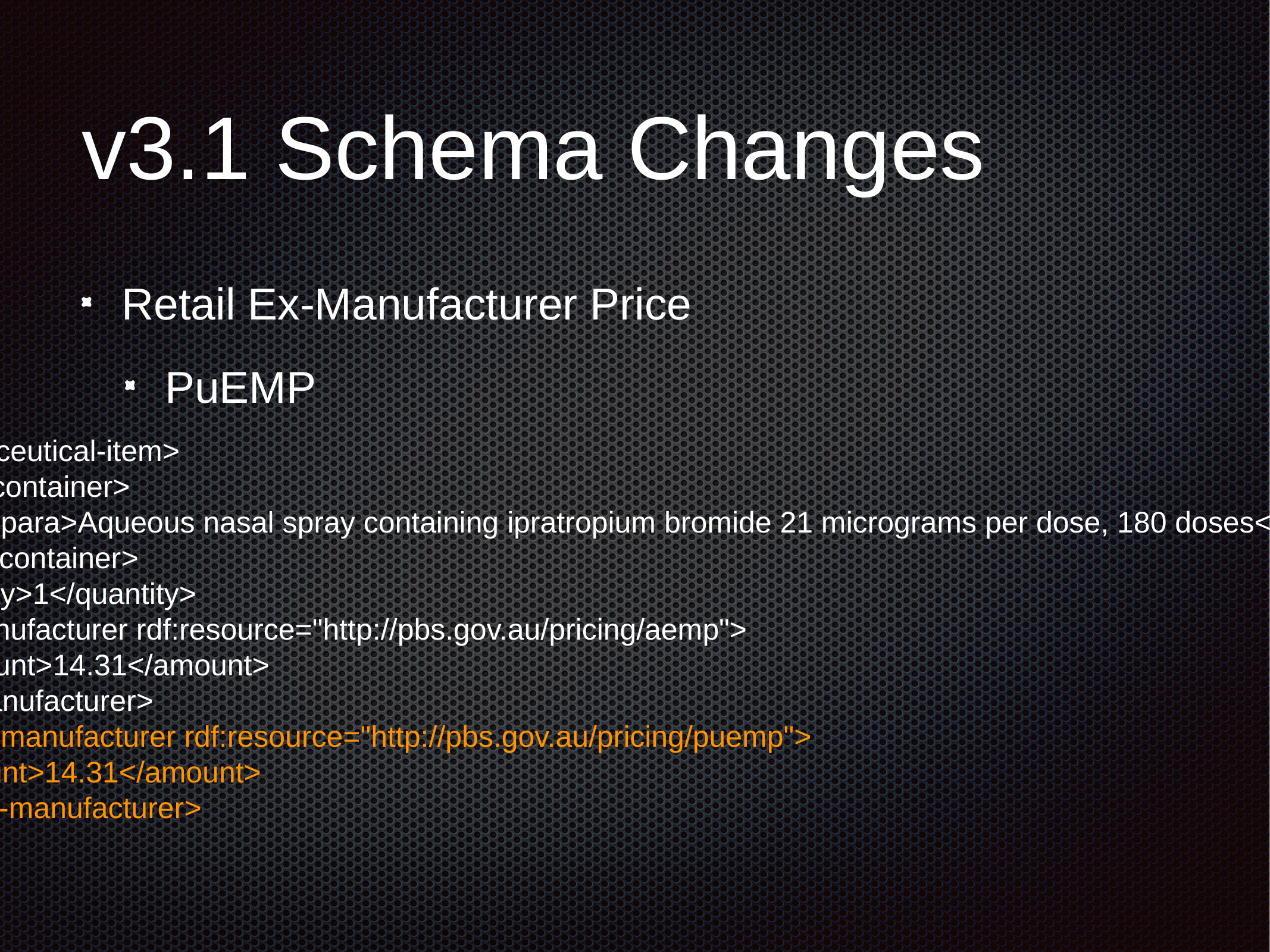

# v3.1 Schema Changes
Retail Ex-Manufacturer Price
PuEMP
      <pharmaceutical-item>
        <block-container>
            <dbk:para>Aqueous nasal spray containing ipratropium bromide 21 micrograms per dose, 180 doses</dbk:para>
        </block-container>
        <quantity>1</quantity>
        <ex-manufacturer rdf:resource="http://pbs.gov.au/pricing/aemp">
           <amount>14.31</amount>
        </ex-manufacturer>
        <ext:ex-manufacturer rdf:resource="http://pbs.gov.au/pricing/puemp">
          <amount>14.31</amount>
        </ext:ex-manufacturer>